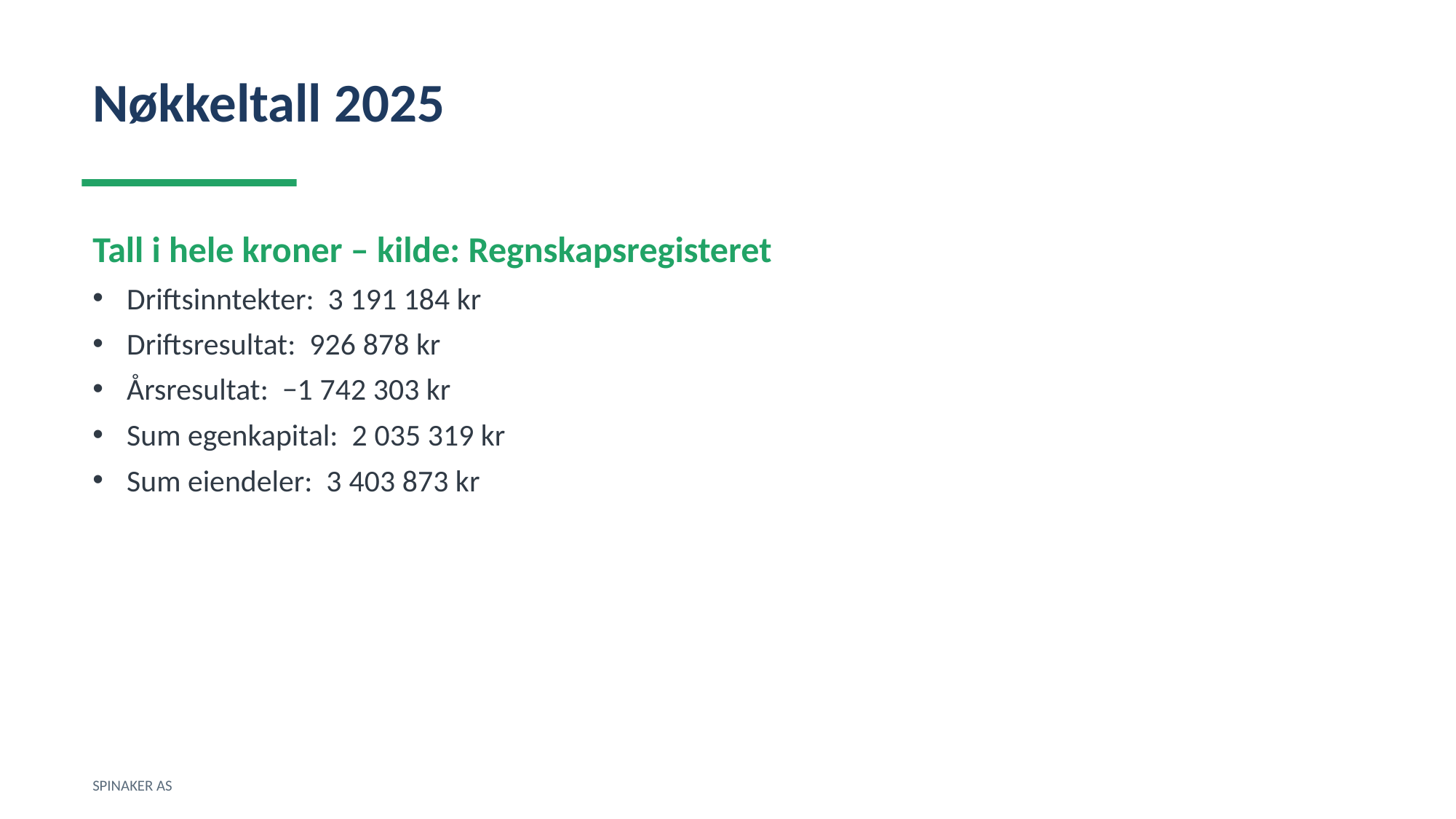

Nøkkeltall 2025

Tall i hele kroner – kilde: Regnskapsregisteret
Driftsinntekter:  3 191 184 kr
Driftsresultat:  926 878 kr
Årsresultat:  −1 742 303 kr
Sum egenkapital:  2 035 319 kr
Sum eiendeler:  3 403 873 kr
SPINAKER AS